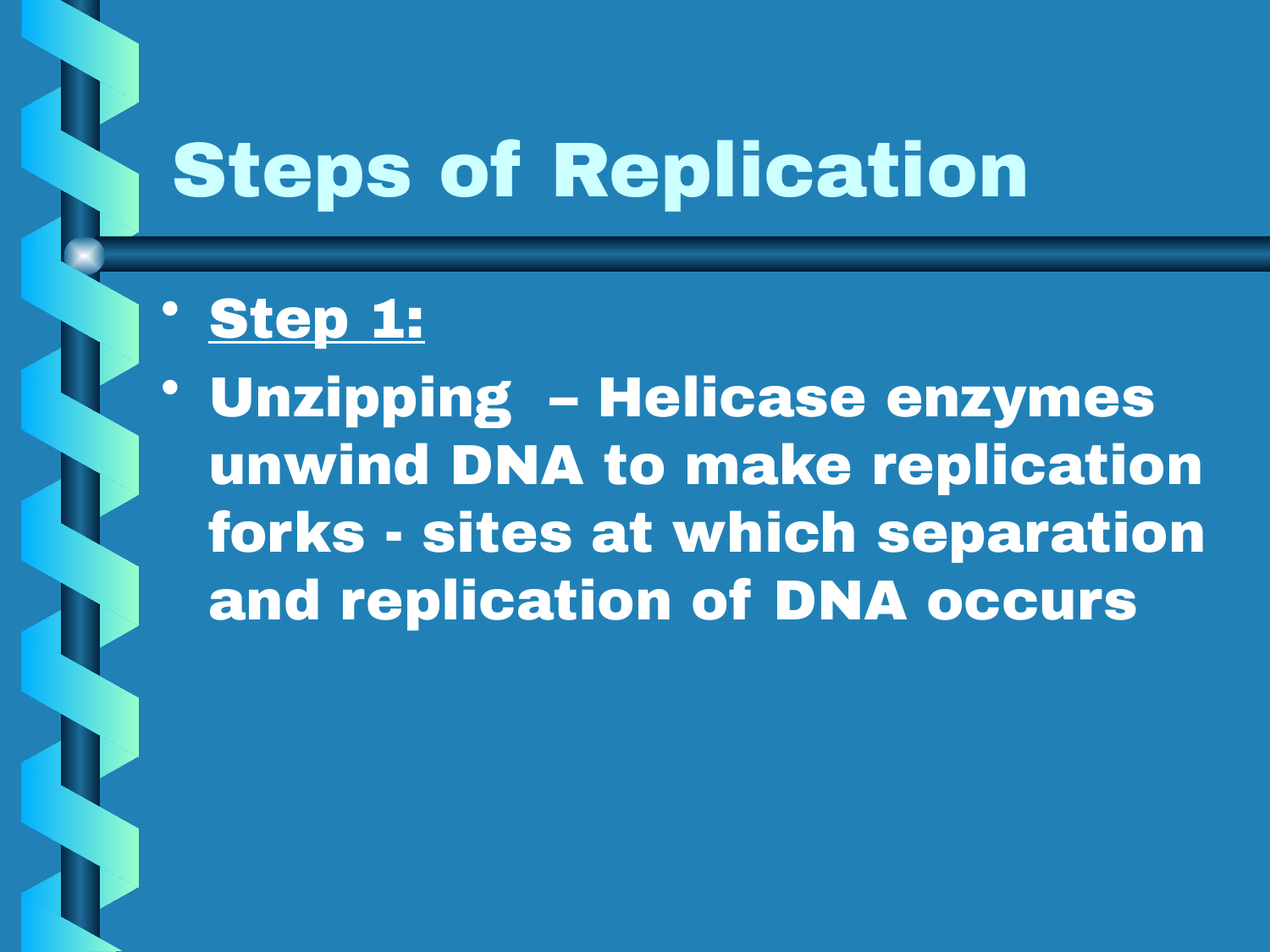

# Steps of Replication
Step 1:
Unzipping  – Helicase enzymes unwind DNA to make replication forks - sites at which separation and replication of DNA occurs